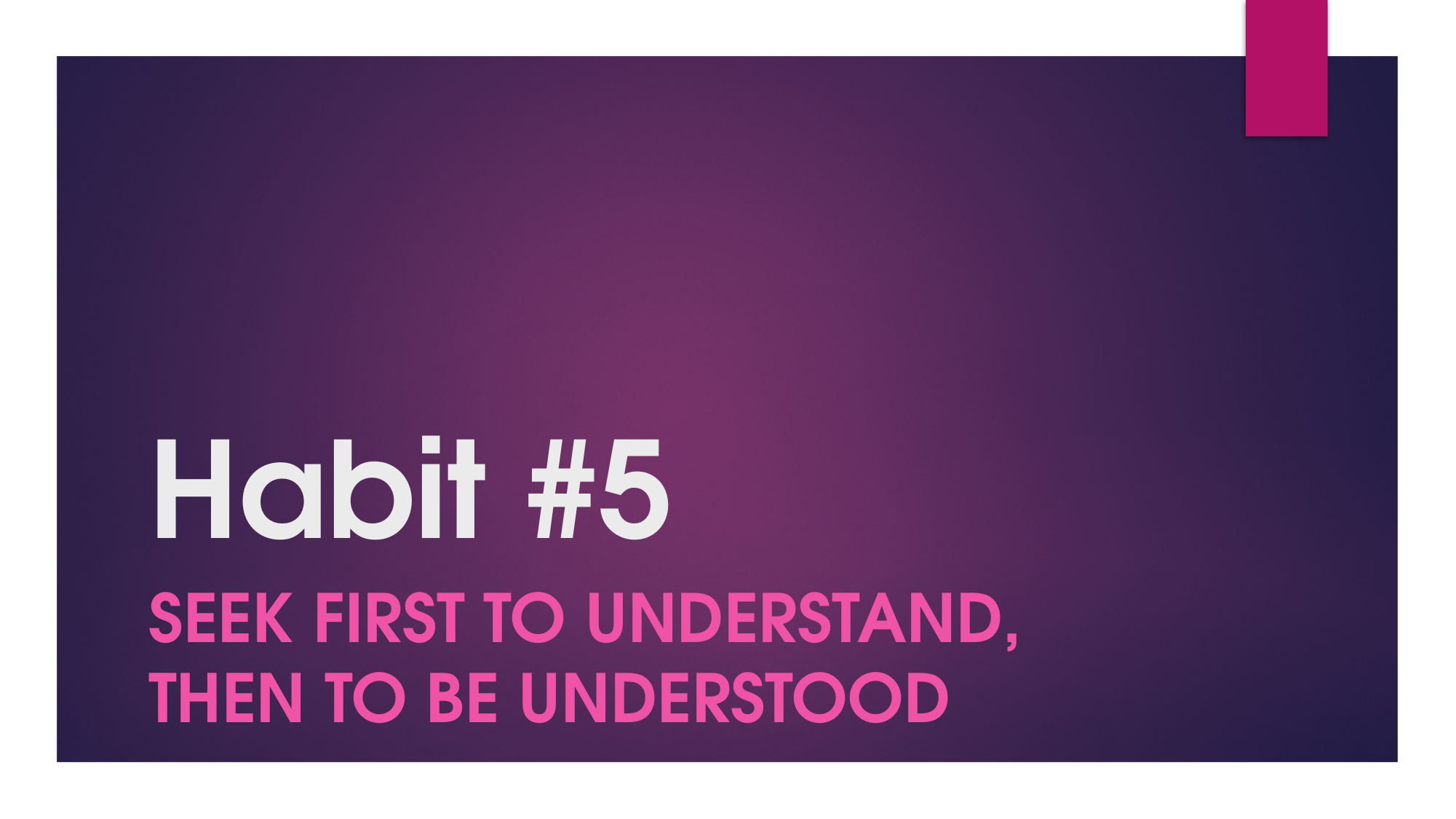

# Habit #5
Seek First to understand, then to be understood